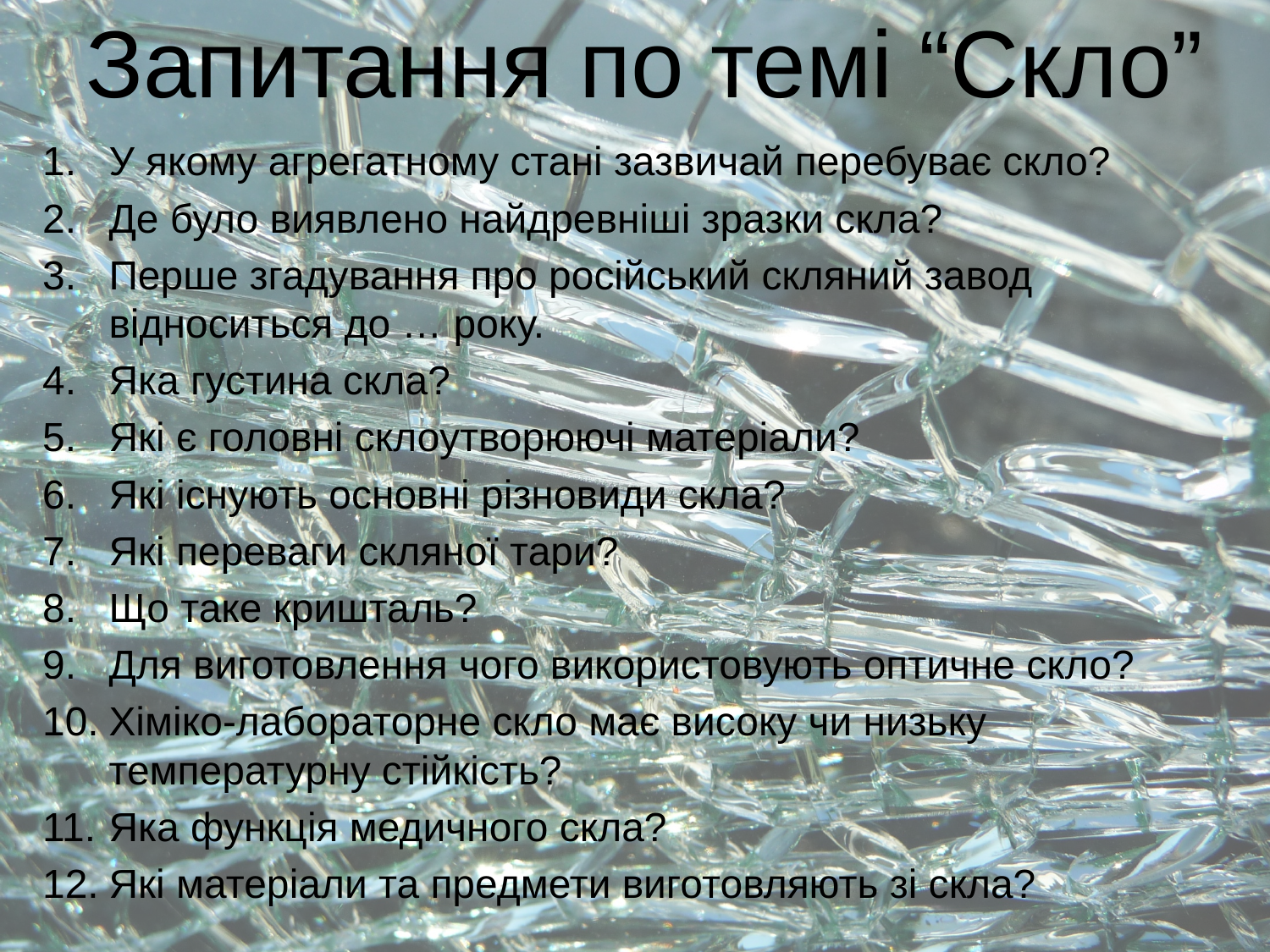

# Запитання по темі “Скло”
У якому агрегатному стані зазвичай перебуває скло?
Де було виявлено найдревніші зразки скла?
Перше згадування про російський скляний завод відноситься до … року.
Яка густина скла?
Які є головні склоутворюючі матеріали?
Які існують основні різновиди скла?
Які переваги скляної тари?
Що таке кришталь?
Для виготовлення чого використовують оптичне скло?
Хіміко-лабораторне скло має високу чи низьку температурну стійкість?
Яка функція медичного скла?
Які матеріали та предмети виготовляють зі скла?